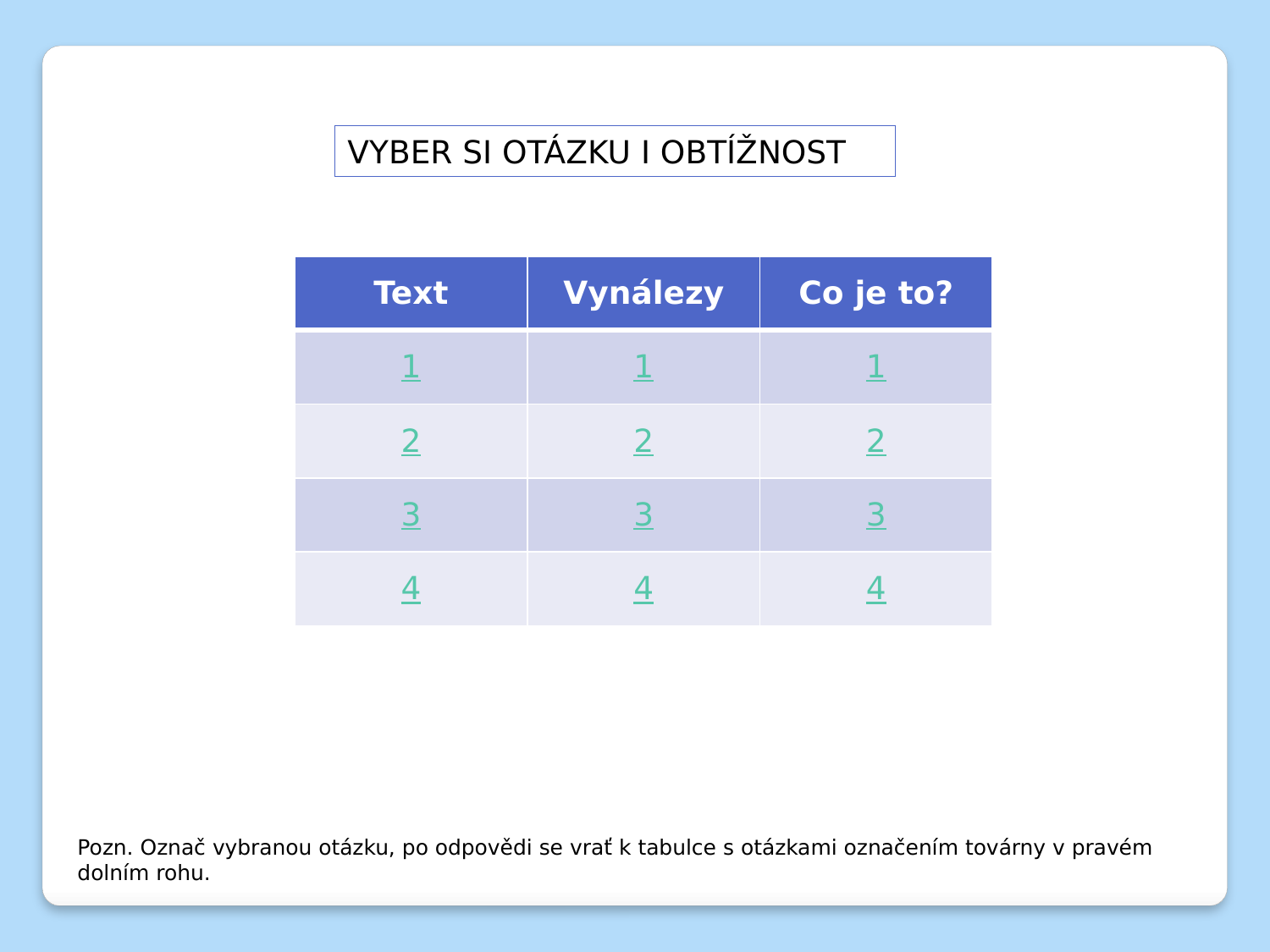

VYBER SI OTÁZKU I OBTÍŽNOST
| Text | Vynálezy | Co je to? |
| --- | --- | --- |
| 1 | 1 | 1 |
| 2 | 2 | 2 |
| 3 | 3 | 3 |
| 4 | 4 | 4 |
Pozn. Označ vybranou otázku, po odpovědi se vrať k tabulce s otázkami označením továrny v pravém dolním rohu.